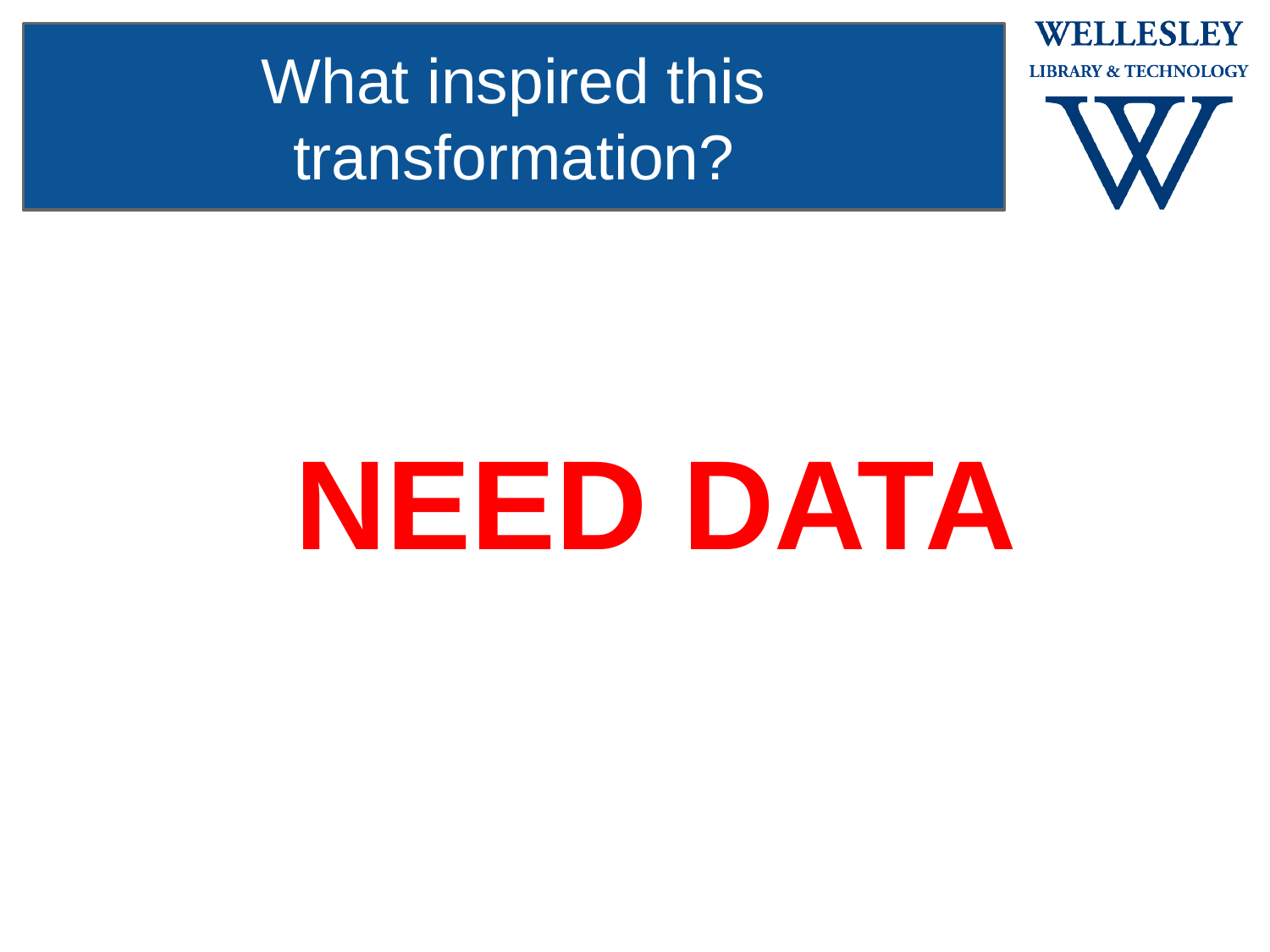

What inspired this transformation?
# NEED DATA